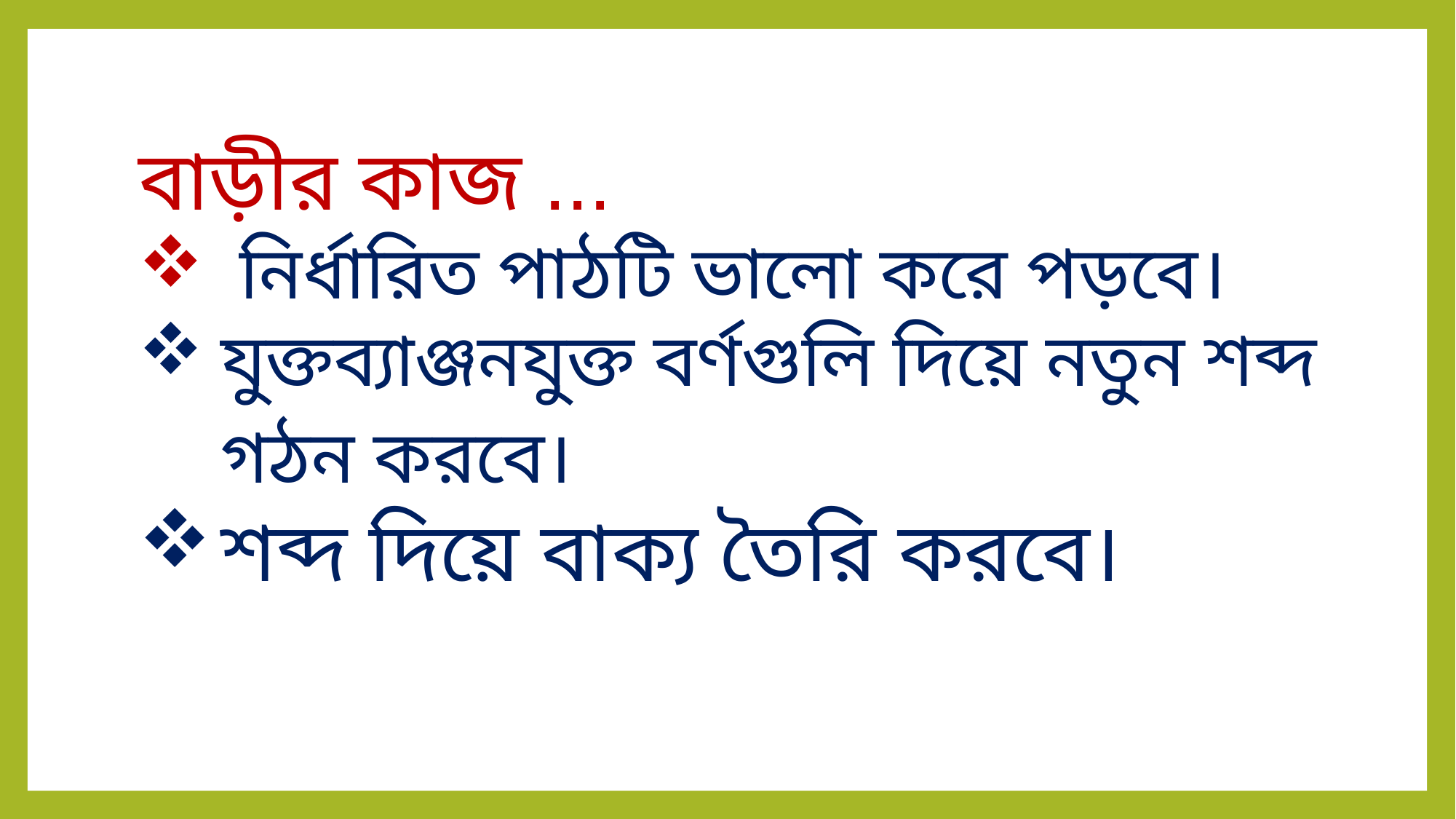

বাড়ীর কাজ ...
 নির্ধারিত পাঠটি ভালো করে পড়বে।
যুক্তব্যাঞ্জনযুক্ত বর্ণগুলি দিয়ে নতুন শব্দ গঠন করবে।
শব্দ দিয়ে বাক্য তৈরি করবে।